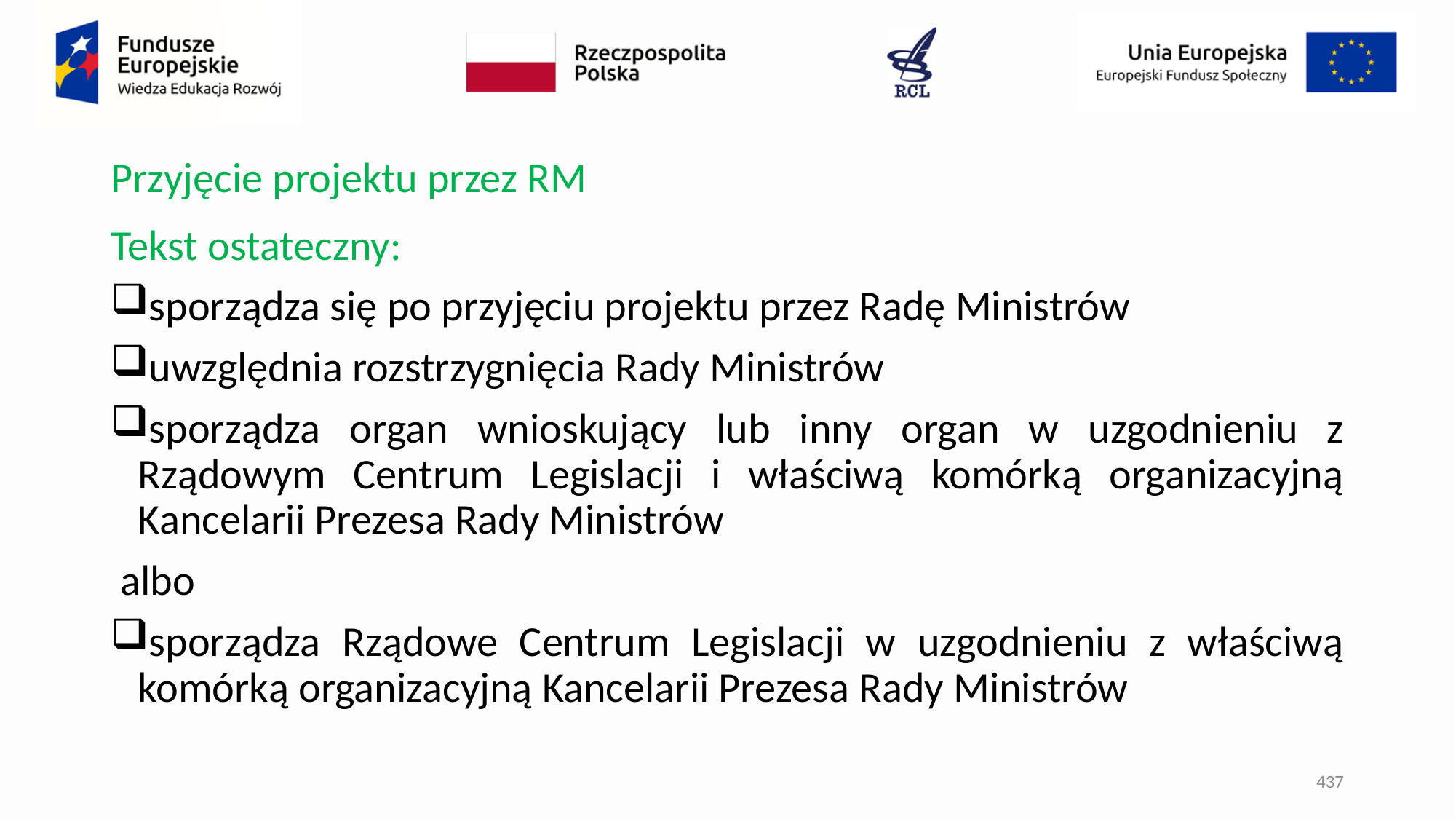

# Przyjęcie projektu przez RM
Tekst ostateczny:
sporządza się po przyjęciu projektu przez Radę Ministrów
uwzględnia rozstrzygnięcia Rady Ministrów
sporządza organ wnioskujący lub inny organ w uzgodnieniu z Rządowym Centrum Legislacji i właściwą komórką organizacyjną Kancelarii Prezesa Rady Ministrów
 albo
sporządza Rządowe Centrum Legislacji w uzgodnieniu z właściwą komórką organizacyjną Kancelarii Prezesa Rady Ministrów
437